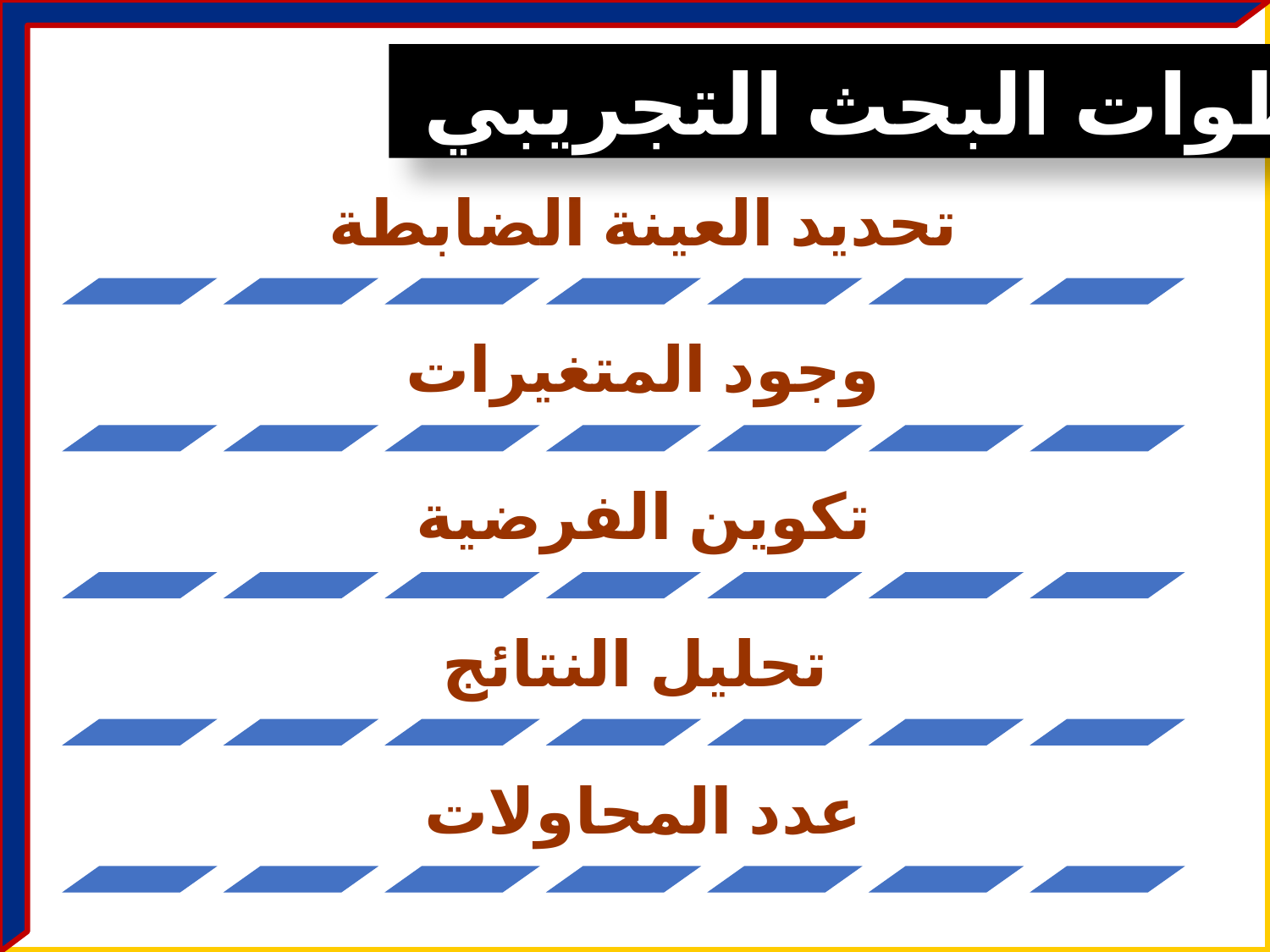

خطوات البحث التجريبي
تحديد العينة الضابطة
وجود المتغيرات
تكوين الفرضية
تحليل النتائج
عدد المحاولات